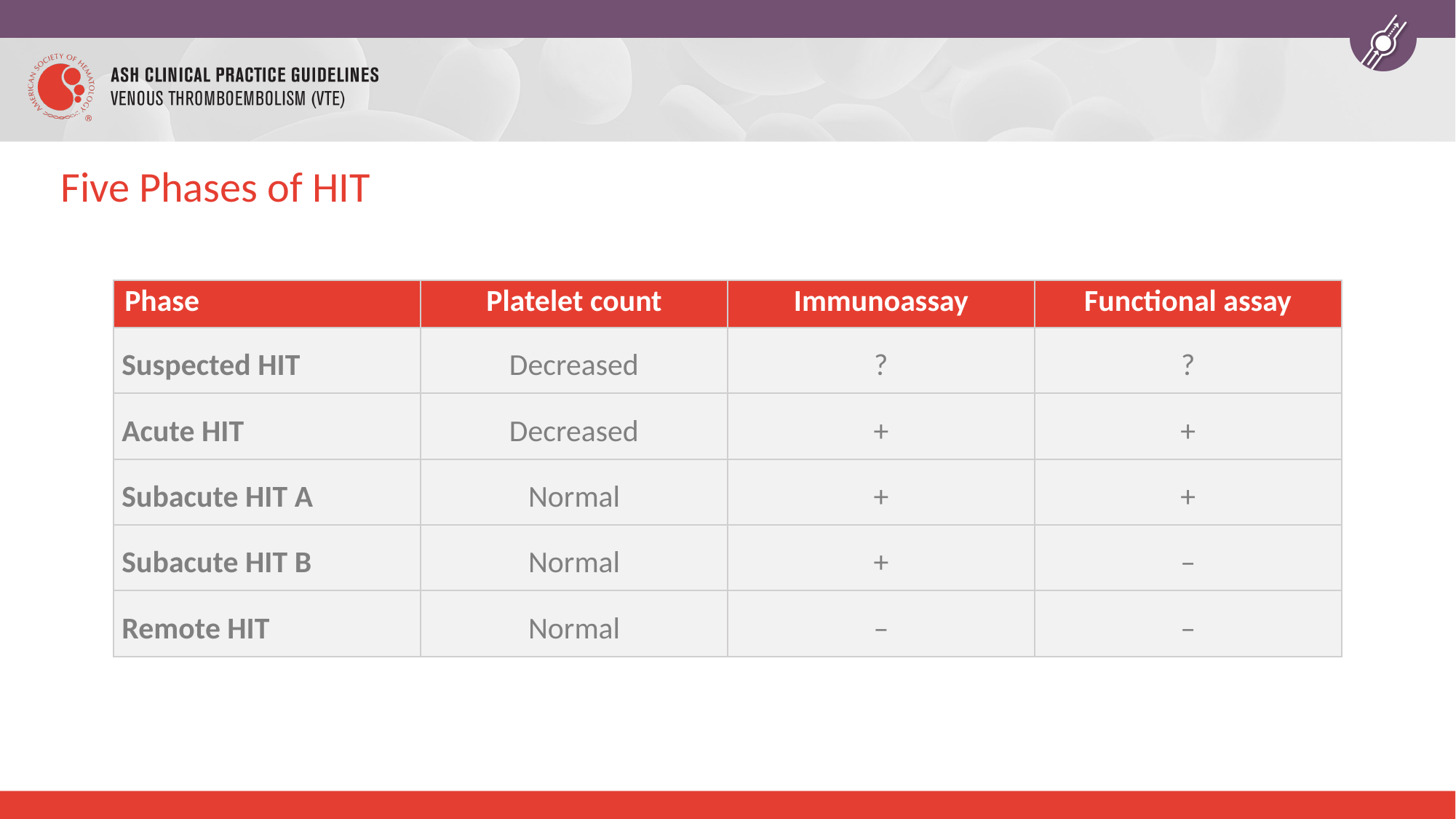

# Five Phases of HIT
| Phase | Platelet count | Immunoassay | Functional assay |
| --- | --- | --- | --- |
| Suspected HIT | Decreased | ? | ? |
| Acute HIT | Decreased | + | + |
| Subacute HIT A | Normal | + | + |
| Subacute HIT B | Normal | + | – |
| Remote HIT | Normal | – | – |